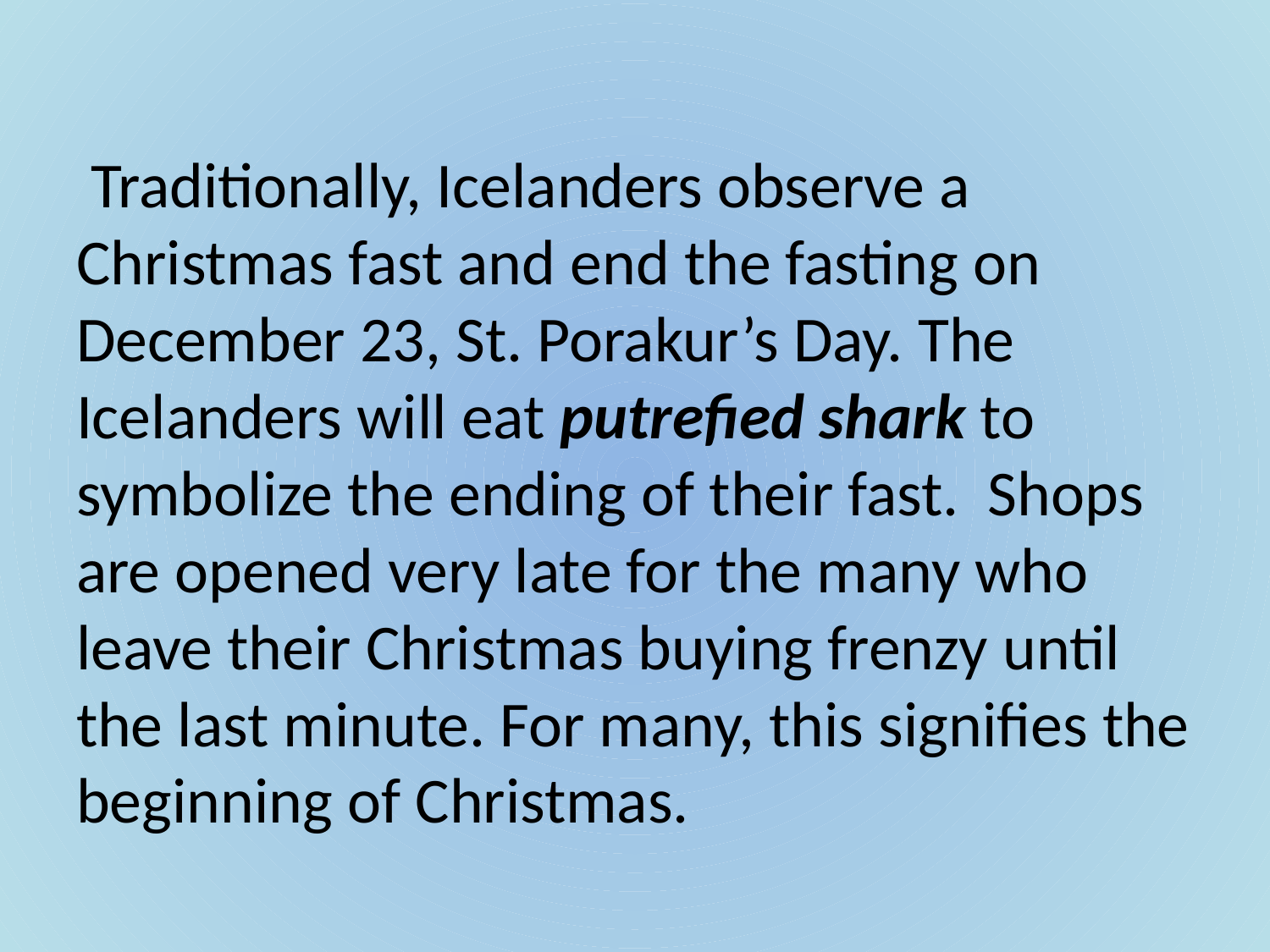

Traditionally, Icelanders observe a Christmas fast and end the fasting on December 23, St. Porakur’s Day. The Icelanders will eat putrefied shark to symbolize the ending of their fast.  Shops are opened very late for the many who leave their Christmas buying frenzy until the last minute. For many, this signifies the beginning of Christmas.